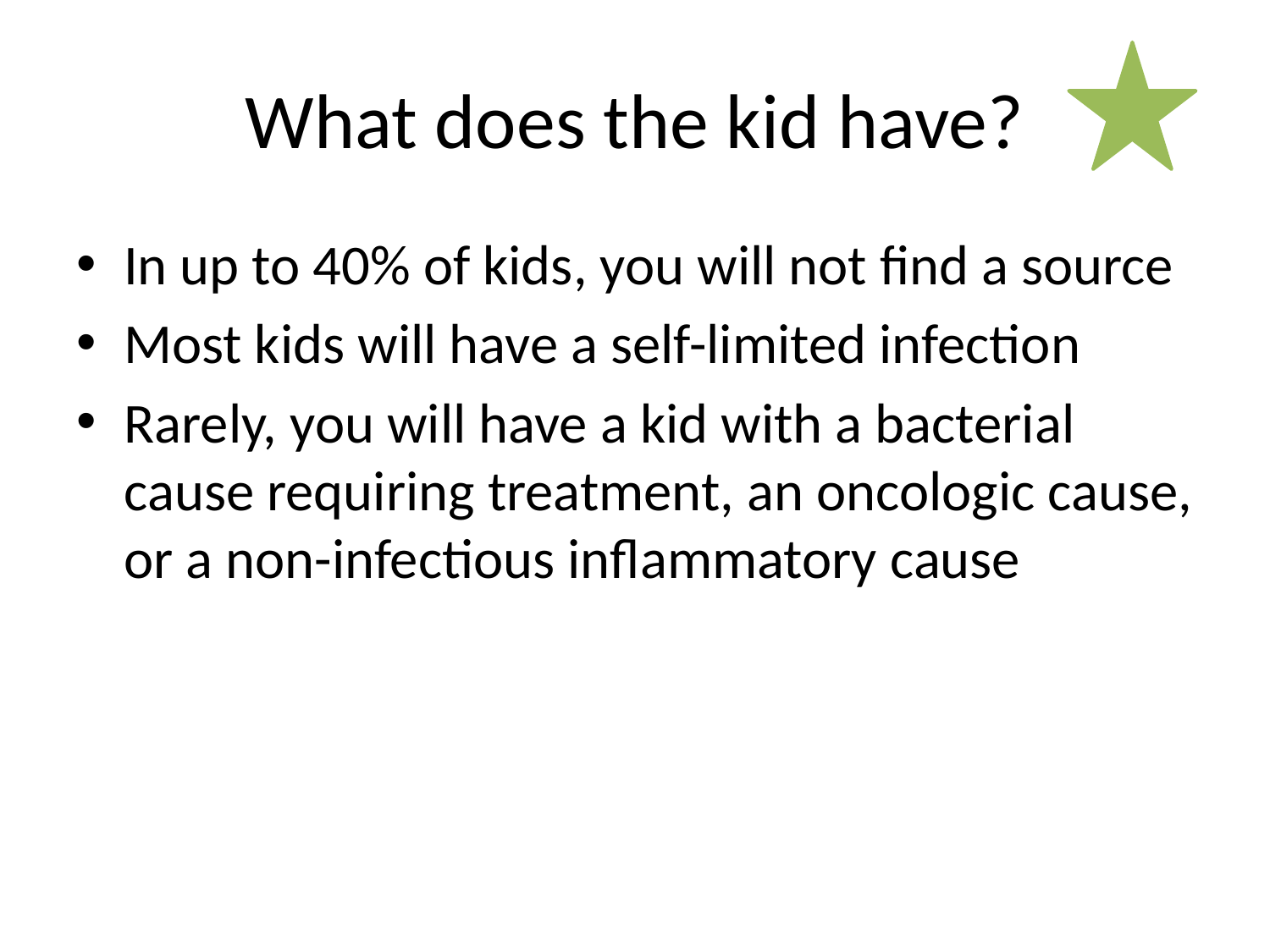

# What does the kid have?

In up to 40% of kids, you will not find a source
Most kids will have a self-limited infection
Rarely, you will have a kid with a bacterial cause requiring treatment, an oncologic cause, or a non-infectious inflammatory cause